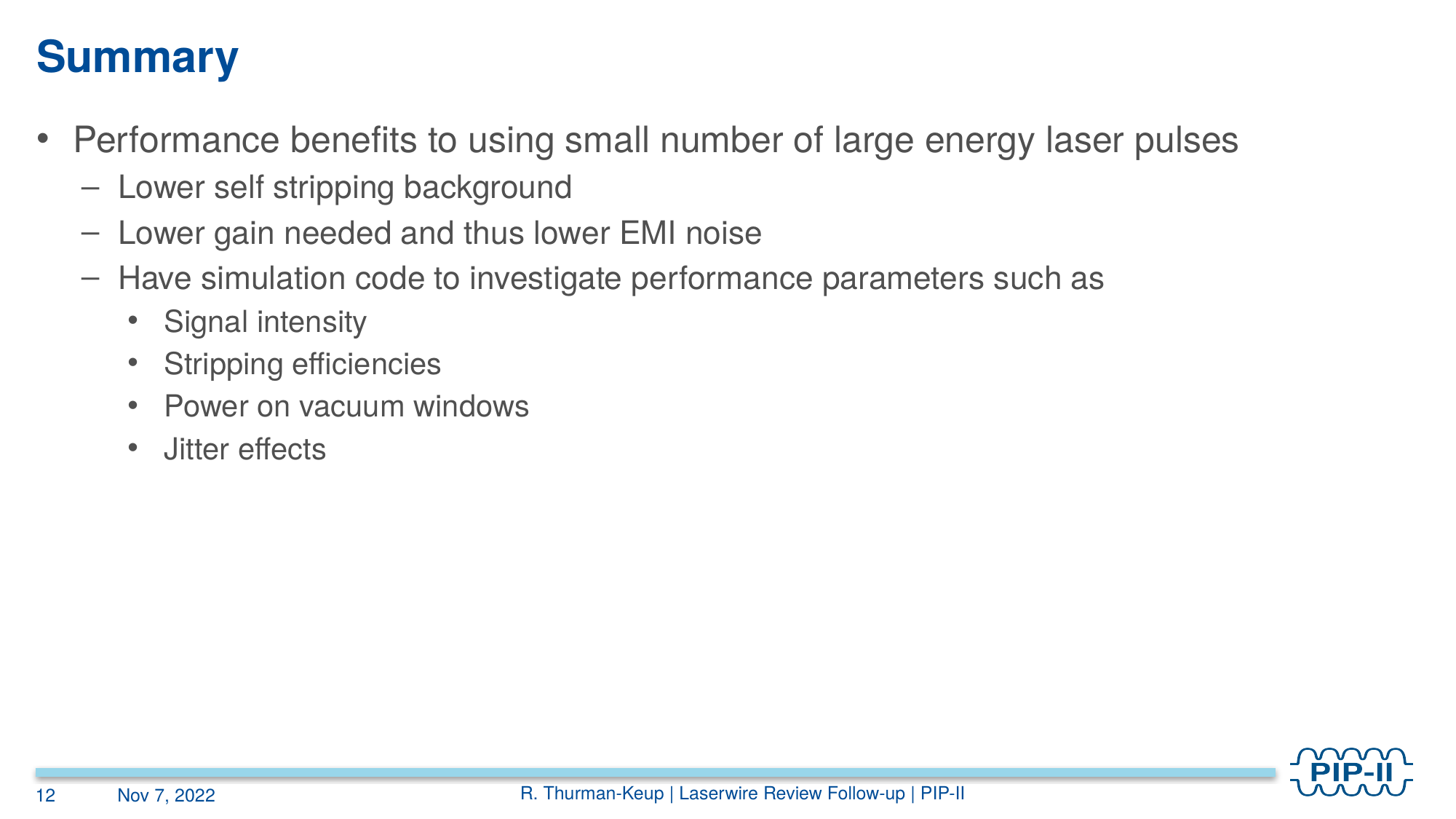

# Summary
Performance benefits to using small number of large energy laser pulses
Lower self stripping background
Lower gain needed and thus lower EMI noise
Have simulation code to investigate performance parameters such as
Signal intensity
Stripping efficiencies
Power on vacuum windows
Jitter effects
R. Thurman-Keup | Laserwire Review Follow-up | PIP-II
12
Nov 7, 2022